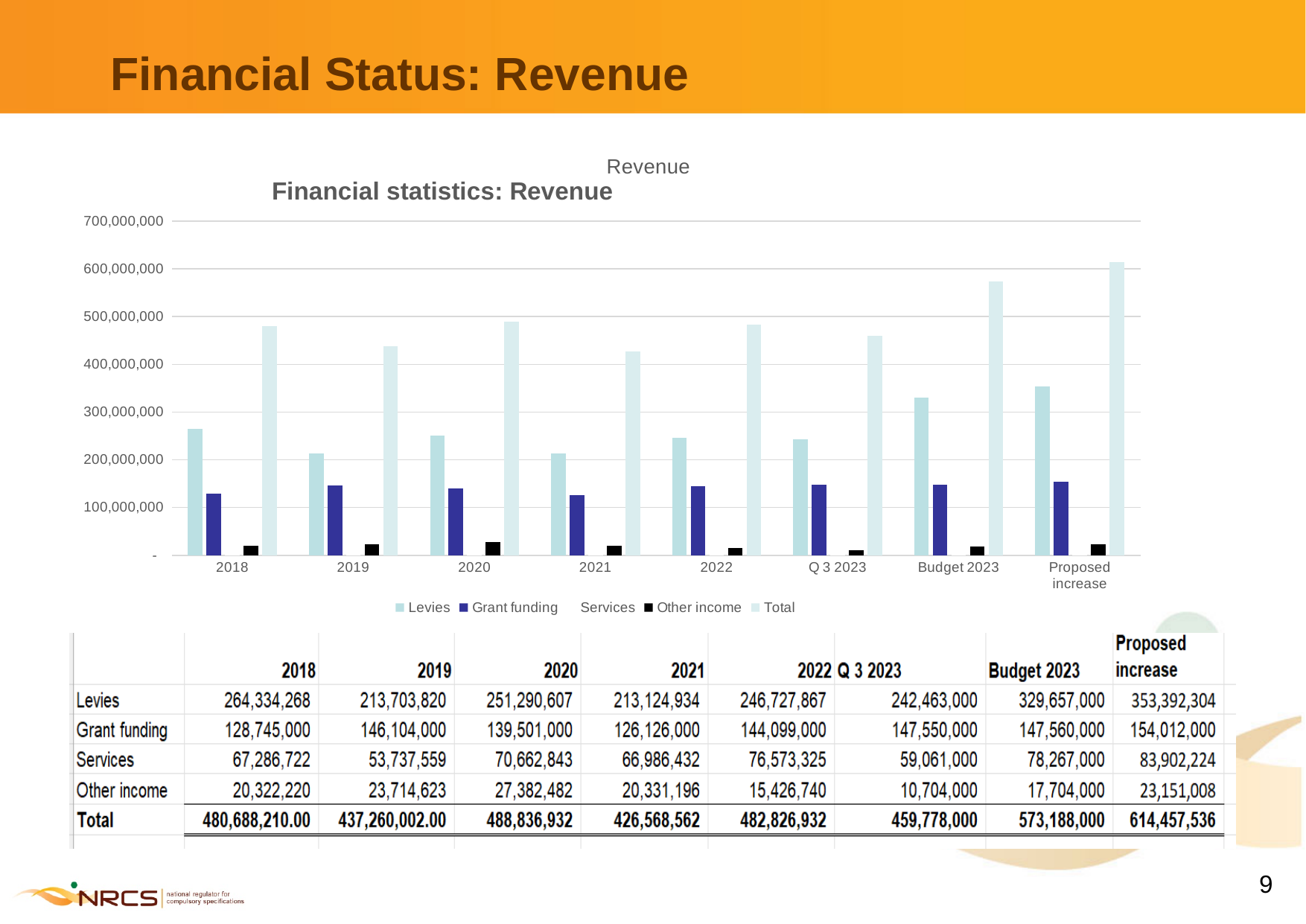

# Financial Status: Revenue

[unsupported chart]

### Chart: Financial statistics: Revenue

| Category | Levies | Grant funding | Services | Other income | Total |
|---|---|---|---|---|---|
| 2018 | 264334268.0 | 128745000.0 | 67286722.0 | 20322220.0 | 480688210.0 |
| 2019 | 213703820.0 | 146104000.0 | 53737559.0 | 23714623.0 | 437260002.0 |
| 2020 | 251290607.0 | 139501000.0 | 70662843.0 | 27382482.0 | 488836932.0 |
| 2021 | 213124934.0 | 126126000.0 | 66986432.0 | 20331196.0 | 426568562.0 |
| 2022 | 246727867.0 | 144099000.0 | 76573325.0 | 15426740.0 | 482826932.0 |
| Q 3 2023 | 242463000.0 | 147550000.0 | 59061000.0 | 10704000.0 | 459778000.0 |
| Budget 2023 | 329657000.0 | 147560000.0 | 78267000.0 | 17704000.0 | 573188000.0 |
| Proposed increase | 353392304.0 | 154012000.0 | 83902224.0 | 23151008.0 | 614457536.0 |
9